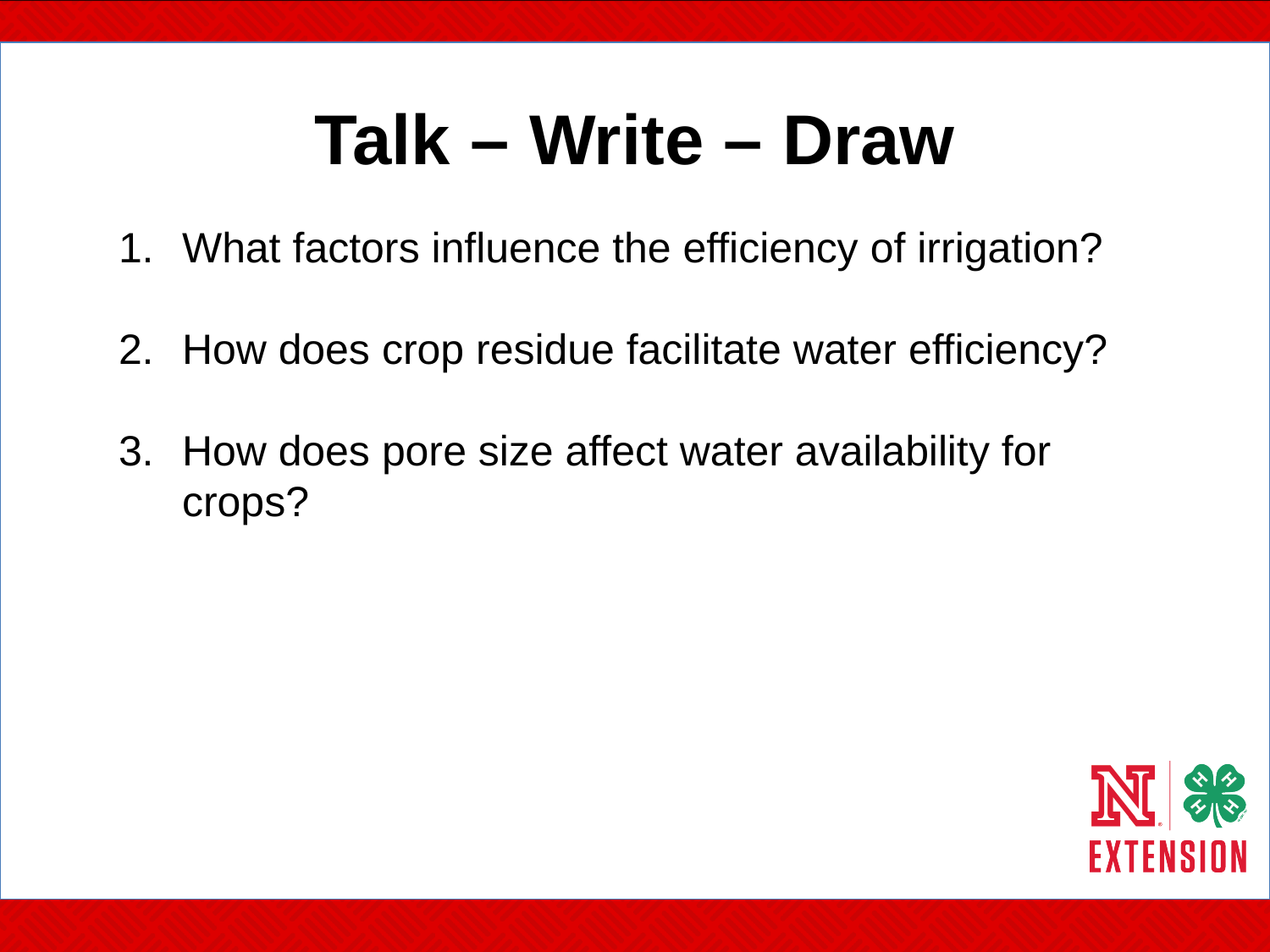

# Talk – Write – Draw
What factors influence the efficiency of irrigation?
How does crop residue facilitate water efficiency?
How does pore size affect water availability for crops?